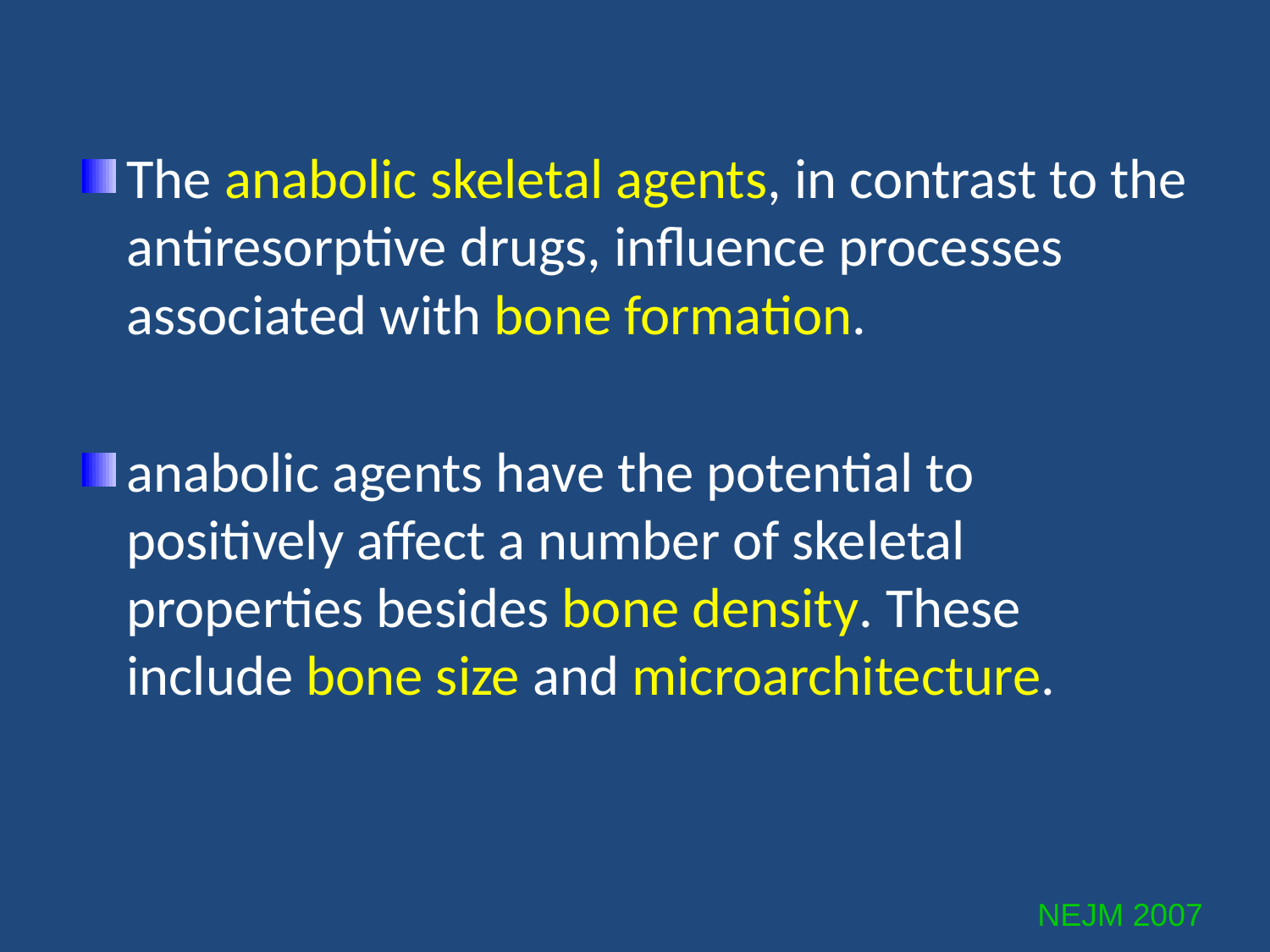

The anabolic skeletal agents, in contrast to the antiresorptive drugs, influence processes associated with bone formation.

anabolic agents have the potential to positively affect a number of skeletal properties besides bone density. These include bone size and microarchitecture.

NEJM 2007